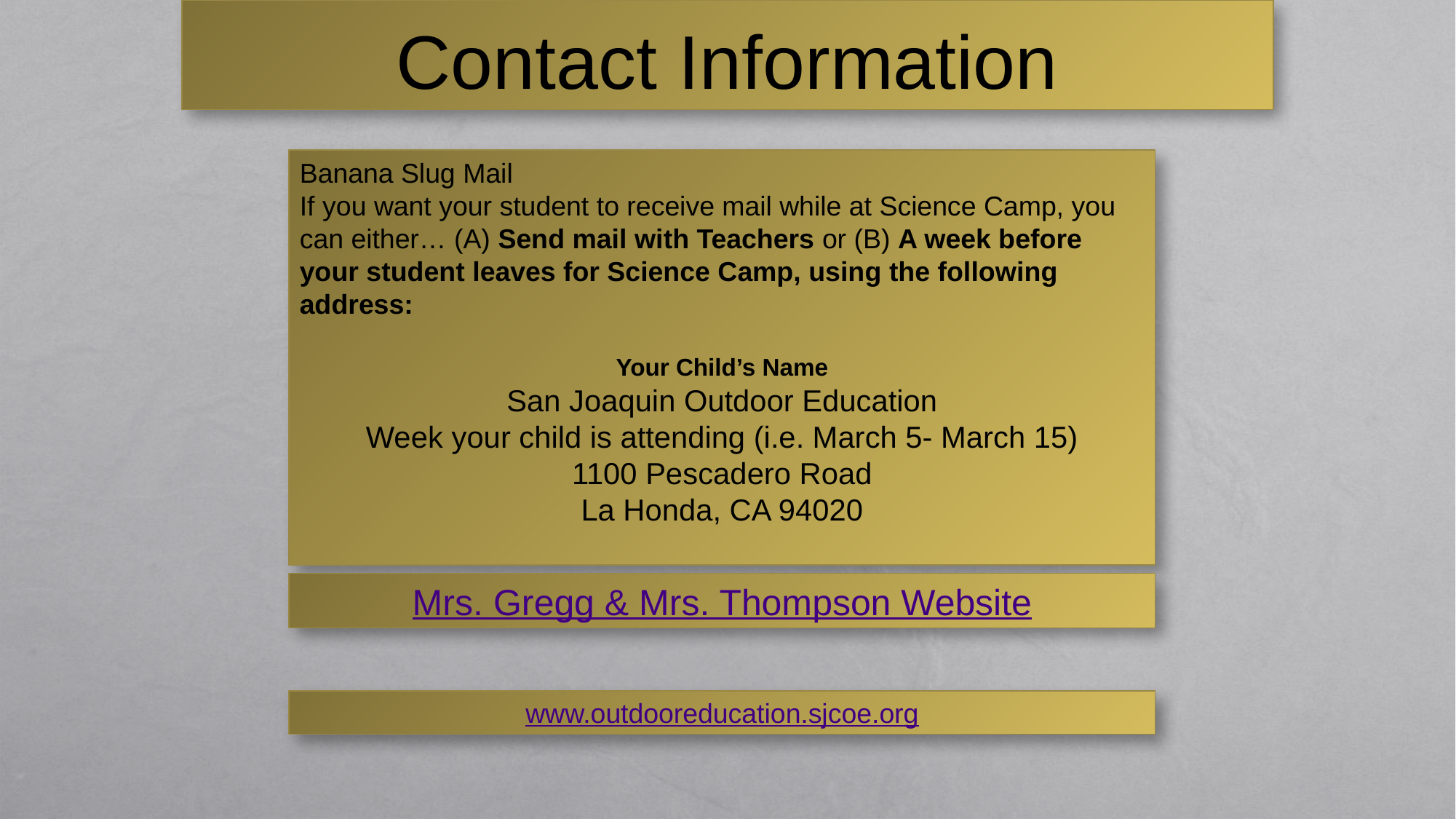

# Contact Information
Banana Slug Mail
If you want your student to receive mail while at Science Camp, you can either… (A) Send mail with Teachers or (B) A week before your student leaves for Science Camp, using the following address:

Your Child’s Name
San Joaquin Outdoor Education
Week your child is attending (i.e. March 5- March 15)
1100 Pescadero Road
La Honda, CA 94020

Mrs. Gregg & Mrs. Thompson Website
www.outdooreducation.sjcoe.org